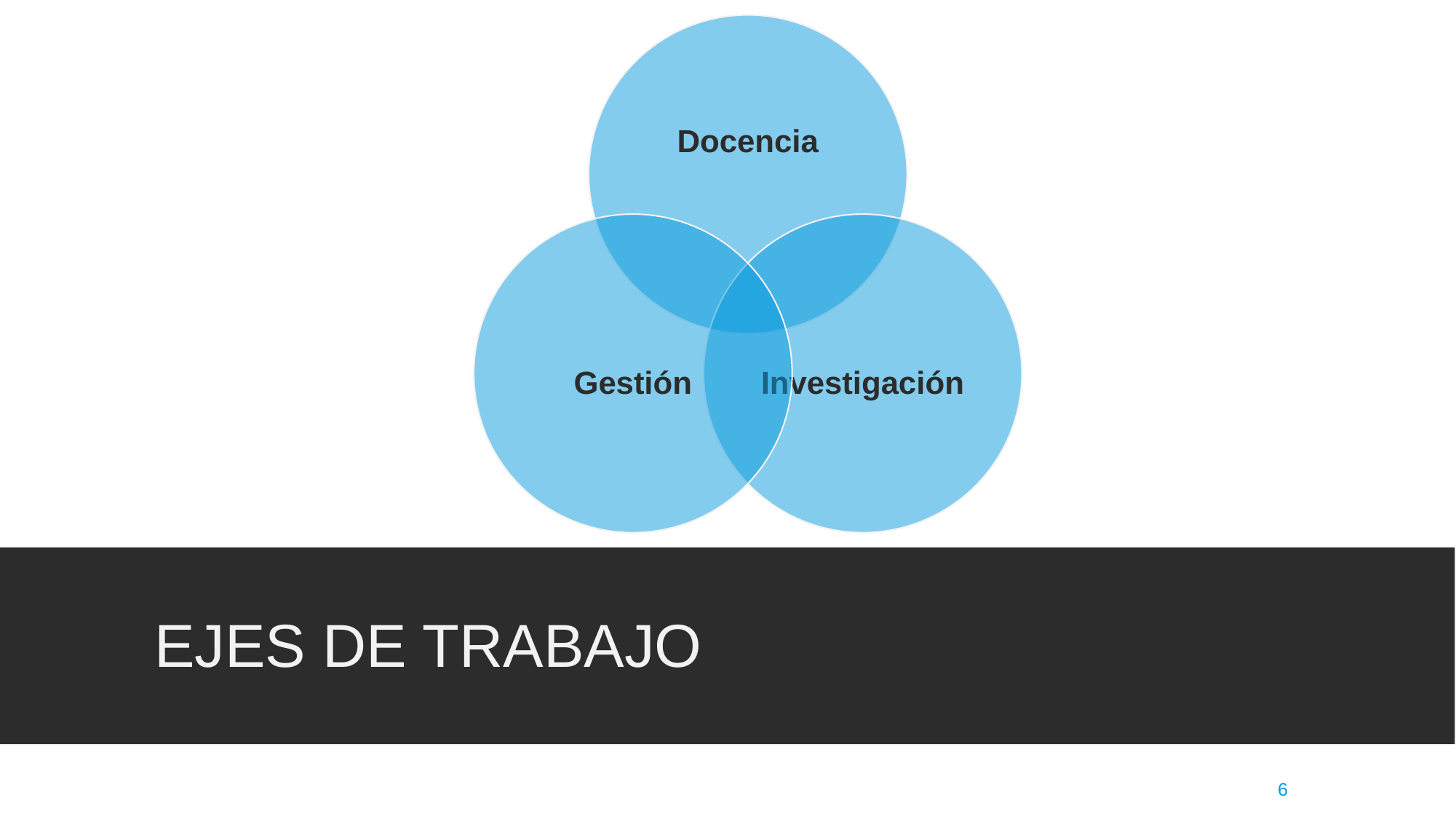

Docencia
Investigación
Gestión

# Ejes de trabajo
6